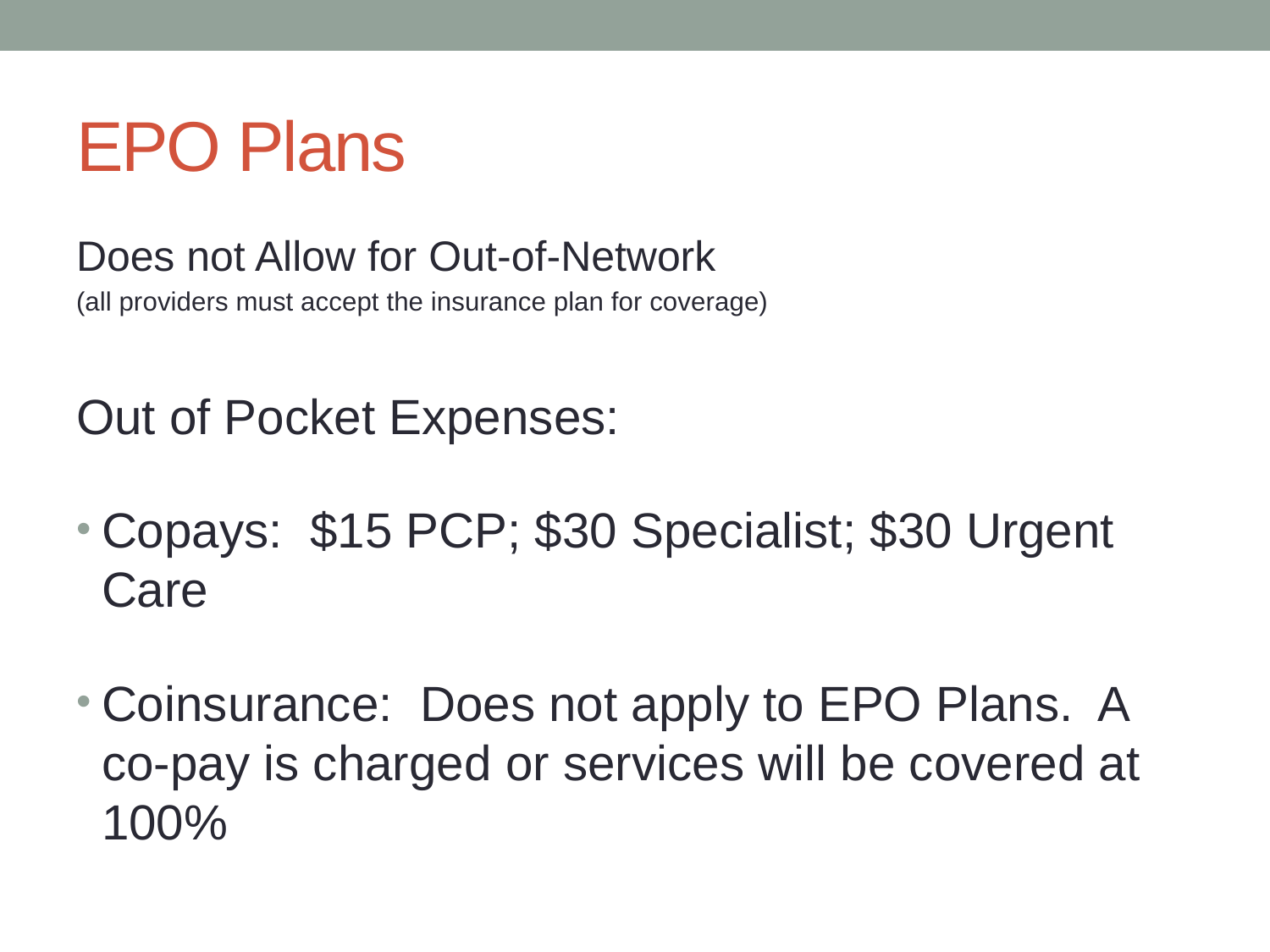

# EPO Plans
Does not Allow for Out-of-Network
(all providers must accept the insurance plan for coverage)

Out of Pocket Expenses:

Copays:  $15 PCP; $30 Specialist; $30 Urgent Care

Coinsurance:  Does not apply to EPO Plans.  A co-pay is charged or services will be covered at 100%